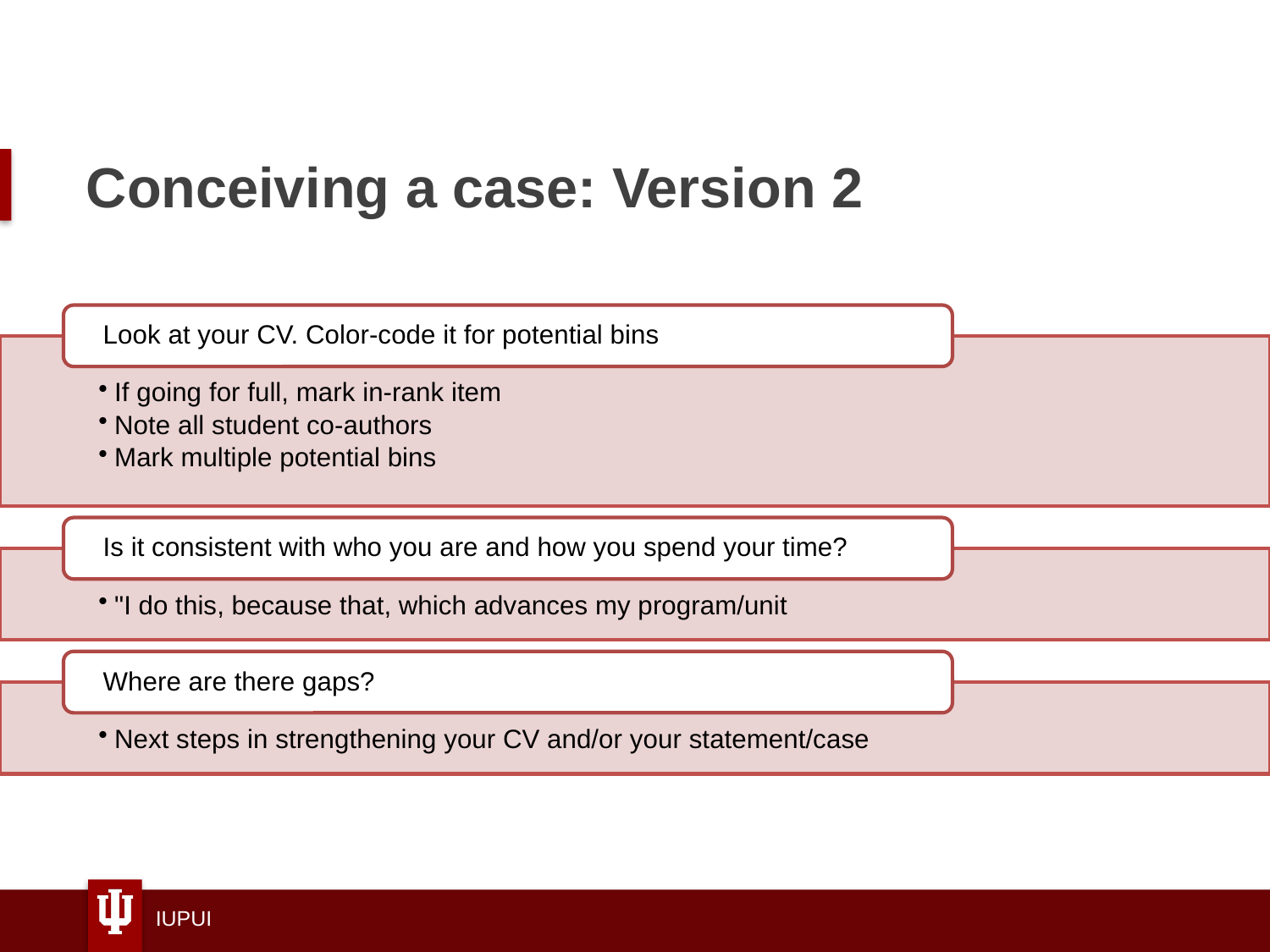

If going for full, mark in-rank item
Note all student co-authors
Mark multiple potential bins
Look at your CV. Color-code it for potential bins
"I do this, because that, which advances my program/unit
Is it consistent with who you are and how you spend your time?
Next steps in strengthening your CV and/or your statement/case
Where are there gaps?
# Conceiving a case: Version 2